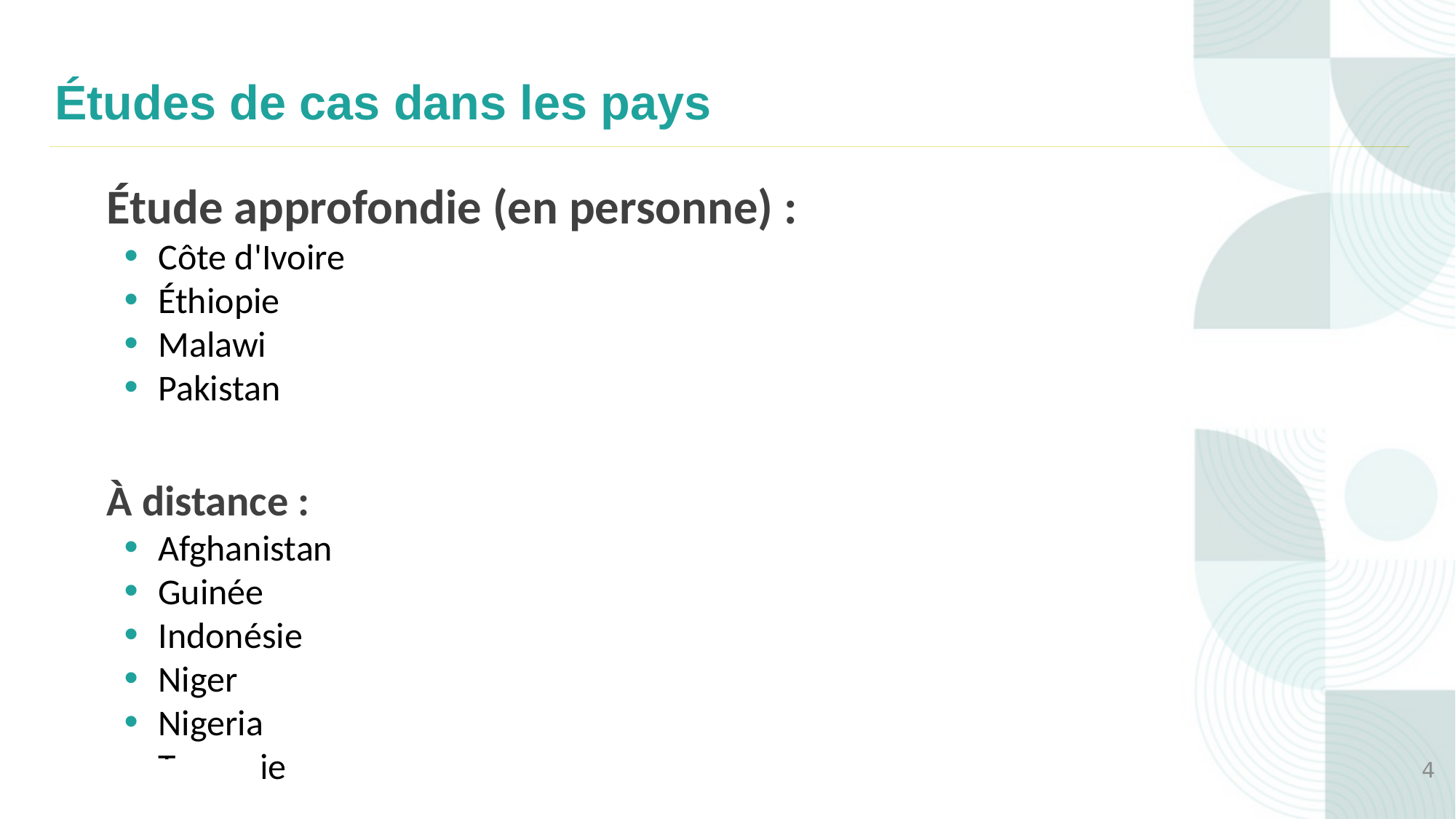

Études de cas dans les pays
Étude approfondie (en personne) :
Côte d'Ivoire
Éthiopie
Malawi
Pakistan

À distance :
Afghanistan
Guinée
Indonésie
Niger
Nigeria
Tanzanie

4